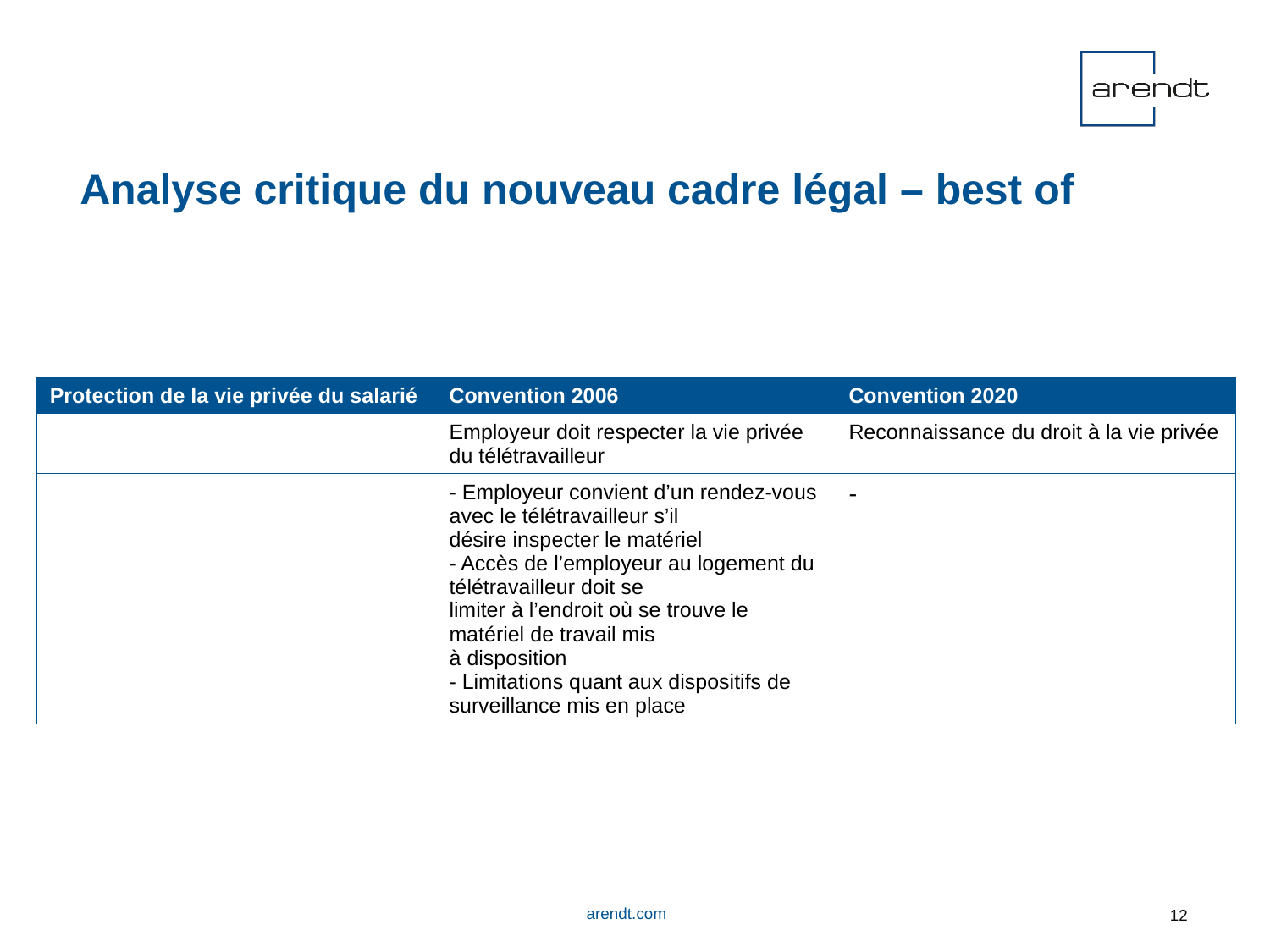

# Analyse critique du nouveau cadre légal – best of

| Protection de la vie privée du salarié | Convention 2006 | Convention 2020 |
| --- | --- | --- |
|  | Employeur doit respecter la vie privée du télétravailleur | Reconnaissance du droit à la vie privée |
|  | - Employeur convient d’un rendez-vous avec le télétravailleur s’il désire inspecter le matériel - Accès de l’employeur au logement du télétravailleur doit se limiter à l’endroit où se trouve le matériel de travail mis à disposition - Limitations quant aux dispositifs de surveillance mis en place | - |